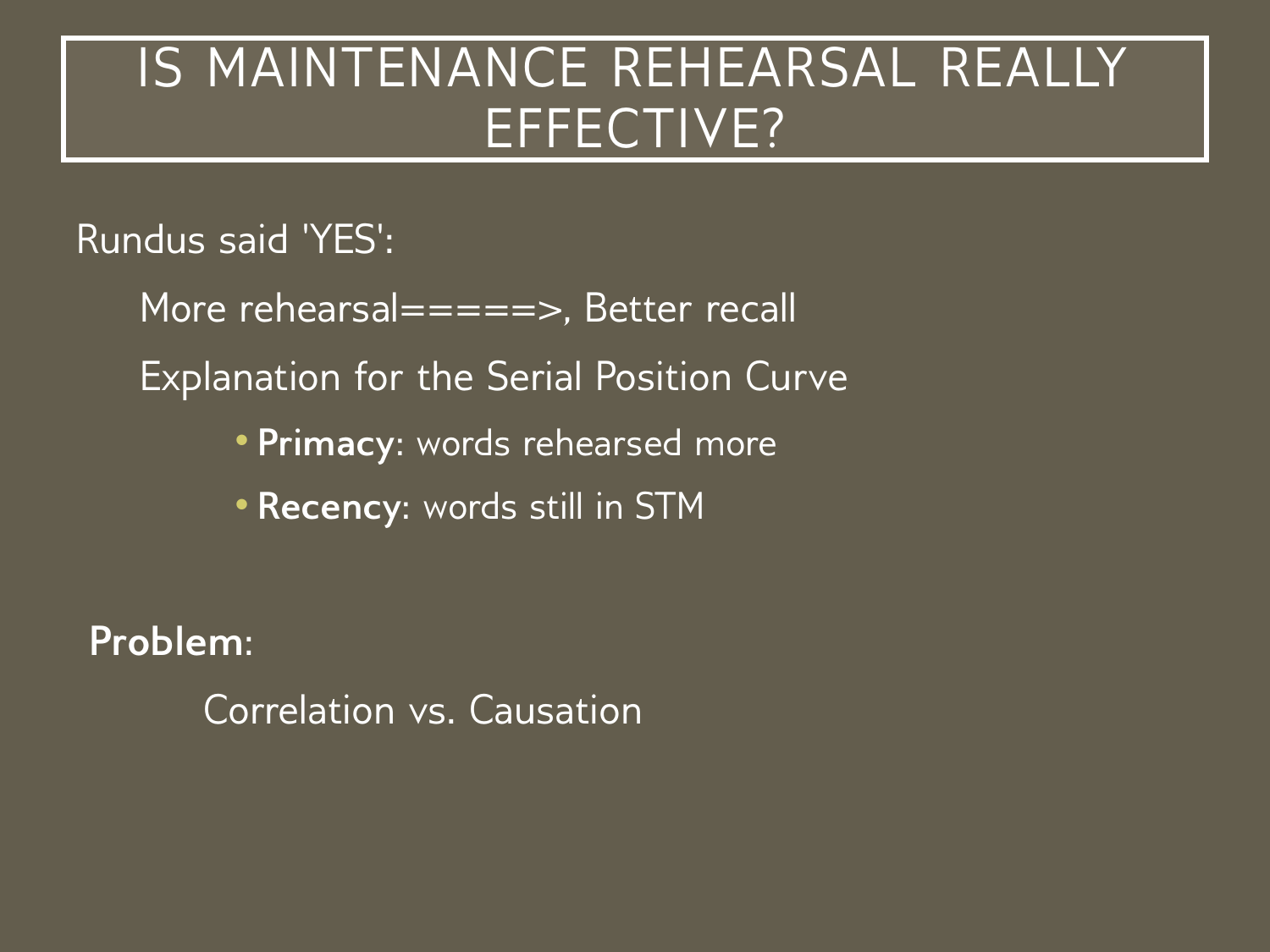

# Is maintenance rehearsal really effective?

Rundus said 'YES':
More rehearsal=====>, Better recall
Explanation for the Serial Position Curve
Primacy: words rehearsed more
Recency: words still in STM

 Problem:
	Correlation vs. Causation